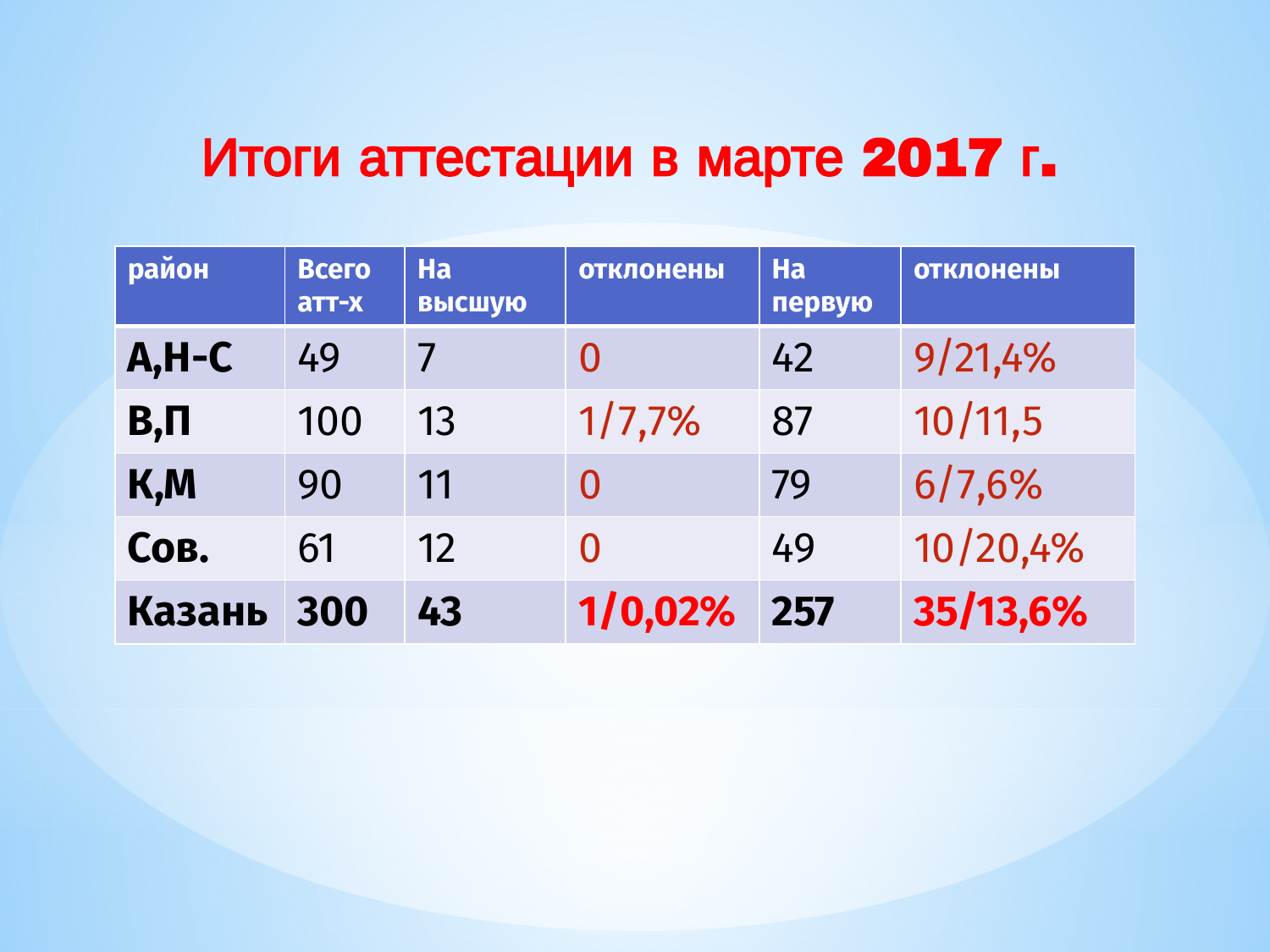

Итоги аттестации в марте 2017 г.

| район | Всего атт-х | На высшую | отклонены | На первую | отклонены |
| --- | --- | --- | --- | --- | --- |
| А,Н-С | 49 | 7 | 0 | 42 | 9/21,4% |
| В,П | 100 | 13 | 1/7,7% | 87 | 10/11,5 |
| К,М | 90 | 11 | 0 | 79 | 6/7,6% |
| Сов. | 61 | 12 | 0 | 49 | 10/20,4% |
| Казань | 300 | 43 | 1/0,02% | 257 | 35/13,6% |